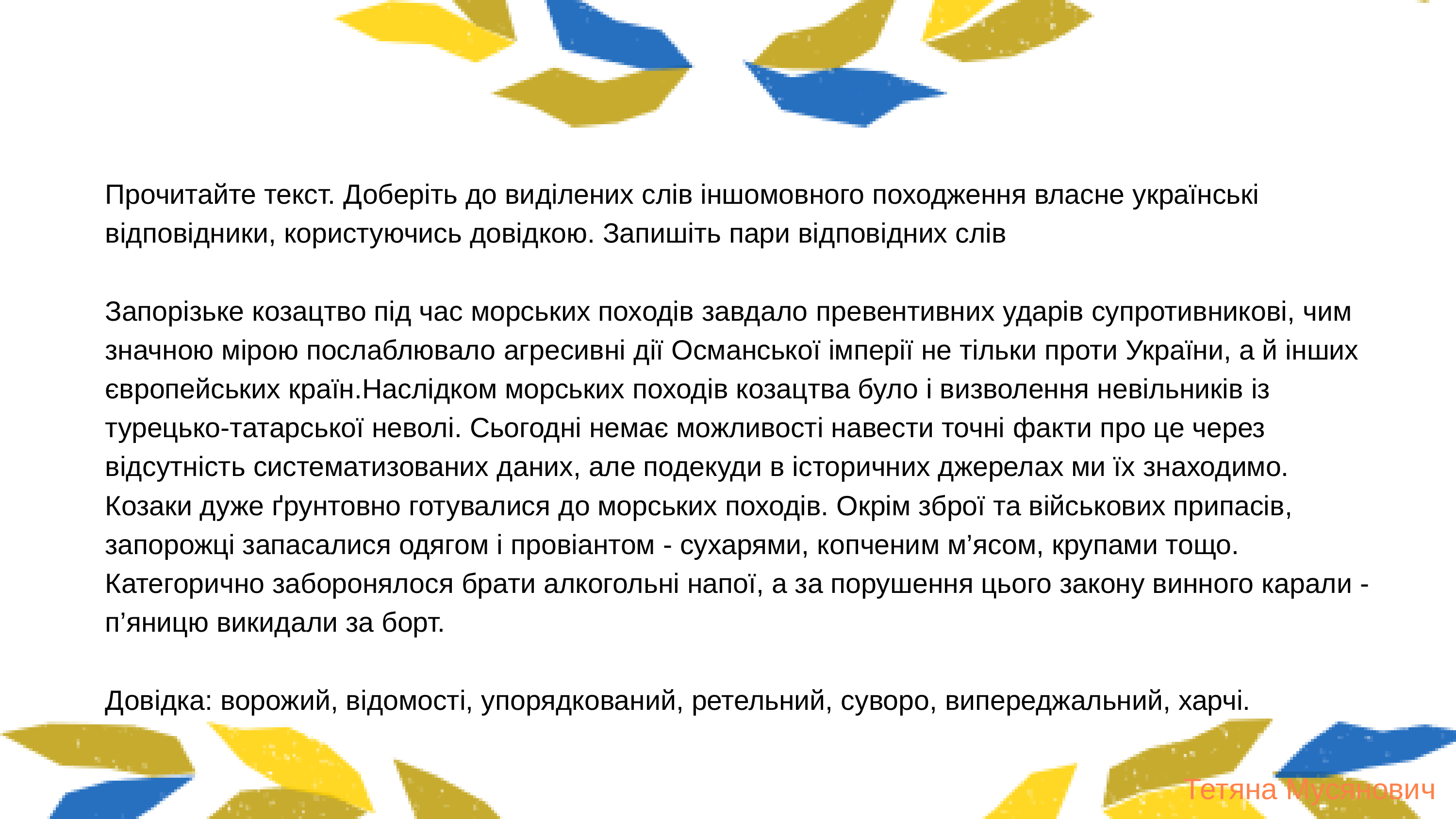

Прочитайте текст. Доберіть до виділених слів іншомовного походження власне українські відповідники, користуючись довідкою. Запишіть пари відповідних слів

Запорізьке козацтво під час морських походів завдало превентивних ударів супротивникові, чим значною мірою послаблювало агресивні дії Османської імперії не тільки проти України, а й інших європейських країн.Наслідком морських походів козацтва було і визволення невільників із турецько-татарської неволі. Сьогодні немає можливості навести точні факти про це через відсутність систематизованих даних, але подекуди в історичних джерелах ми їх знаходимо.
Козаки дуже ґрунтовно готувалися до морських походів. Окрім зброї та військових припасів, запорожці запасалися одягом і провіантом - сухарями, копченим м’ясом, крупами тощо. Категорично заборонялося брати алкогольні напої, а за порушення цього закону винного карали - п’яницю викидали за борт.

Довідка: ворожий, відомості, упорядкований, ретельний, суворо, випереджальний, харчі.

Тетяна Мусянович